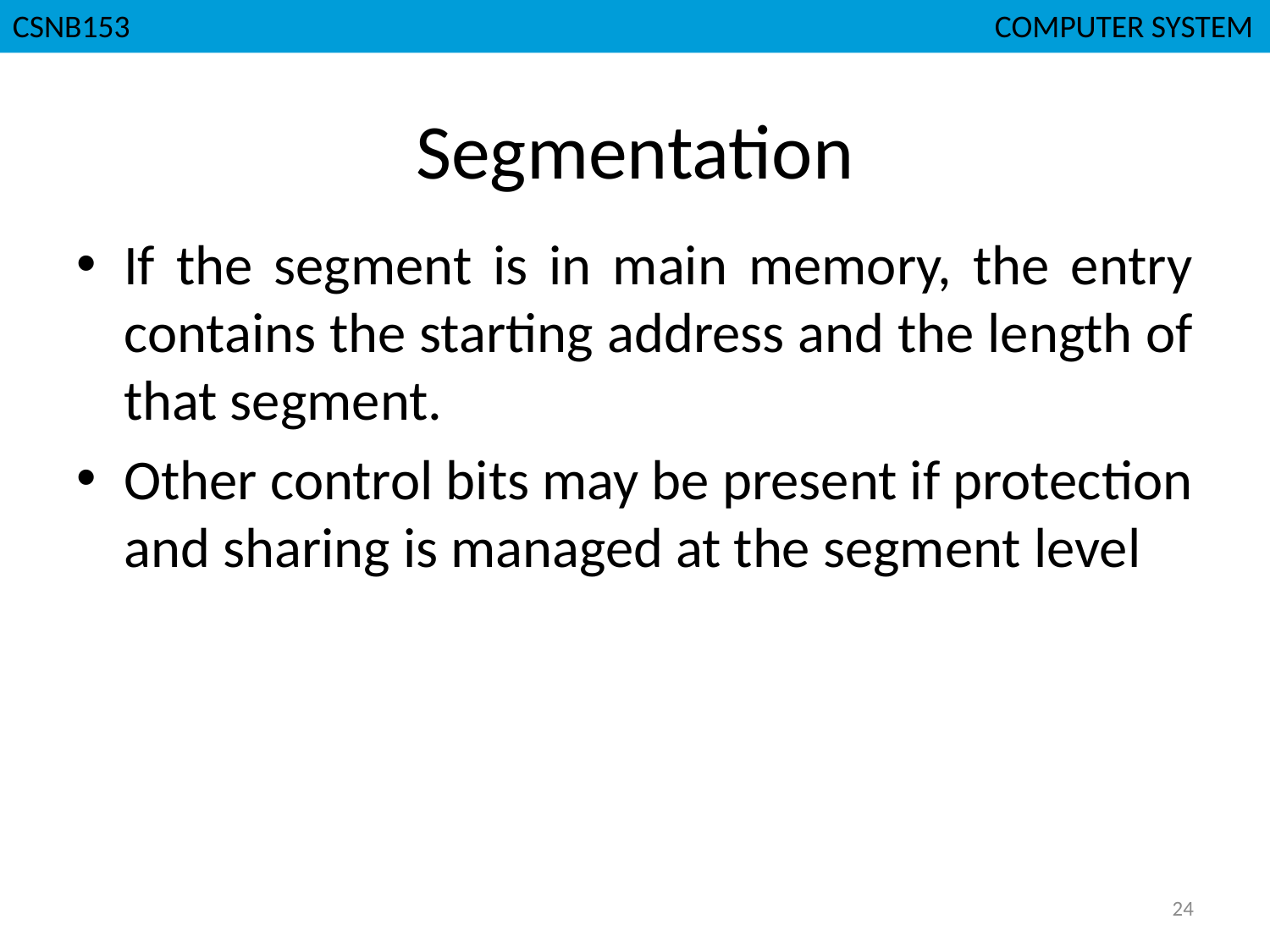

# Segmentation
If the segment is in main memory, the entry contains the starting address and the length of that segment.
Other control bits may be present if protection and sharing is managed at the segment level

24